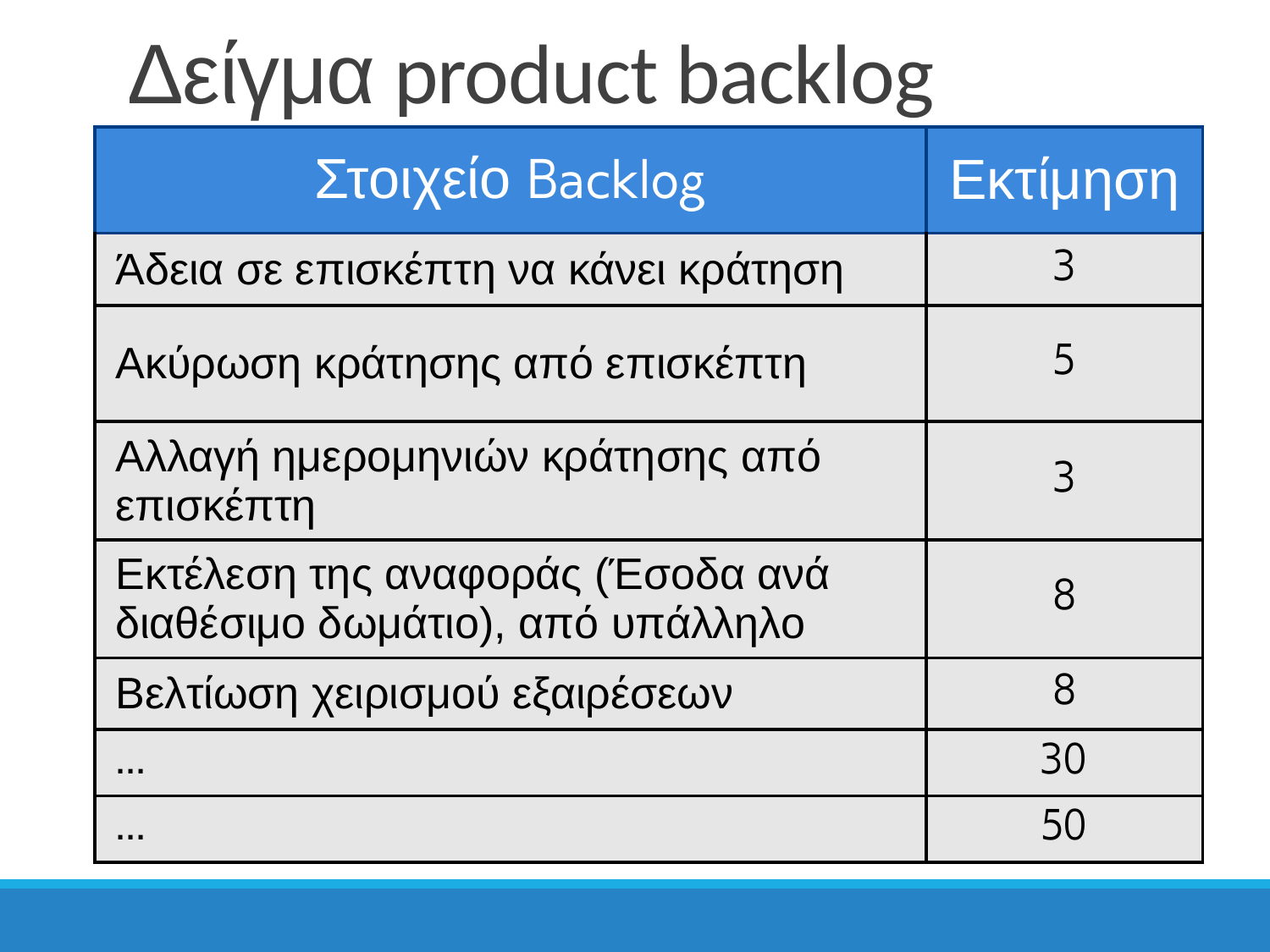

# Δείγμα product backlog
| Στοιχείο Backlog | Εκτίμηση |
| --- | --- |
| Άδεια σε επισκέπτη να κάνει κράτηση | 3 |
| Ακύρωση κράτησης από επισκέπτη | 5 |
| Αλλαγή ημερομηνιών κράτησης από επισκέπτη | 3 |
| Εκτέλεση της αναφοράς (Έσοδα ανά διαθέσιμο δωμάτιο), από υπάλληλο | 8 |
| Βελτίωση χειρισμού εξαιρέσεων | 8 |
| ... | 30 |
| ... | 50 |